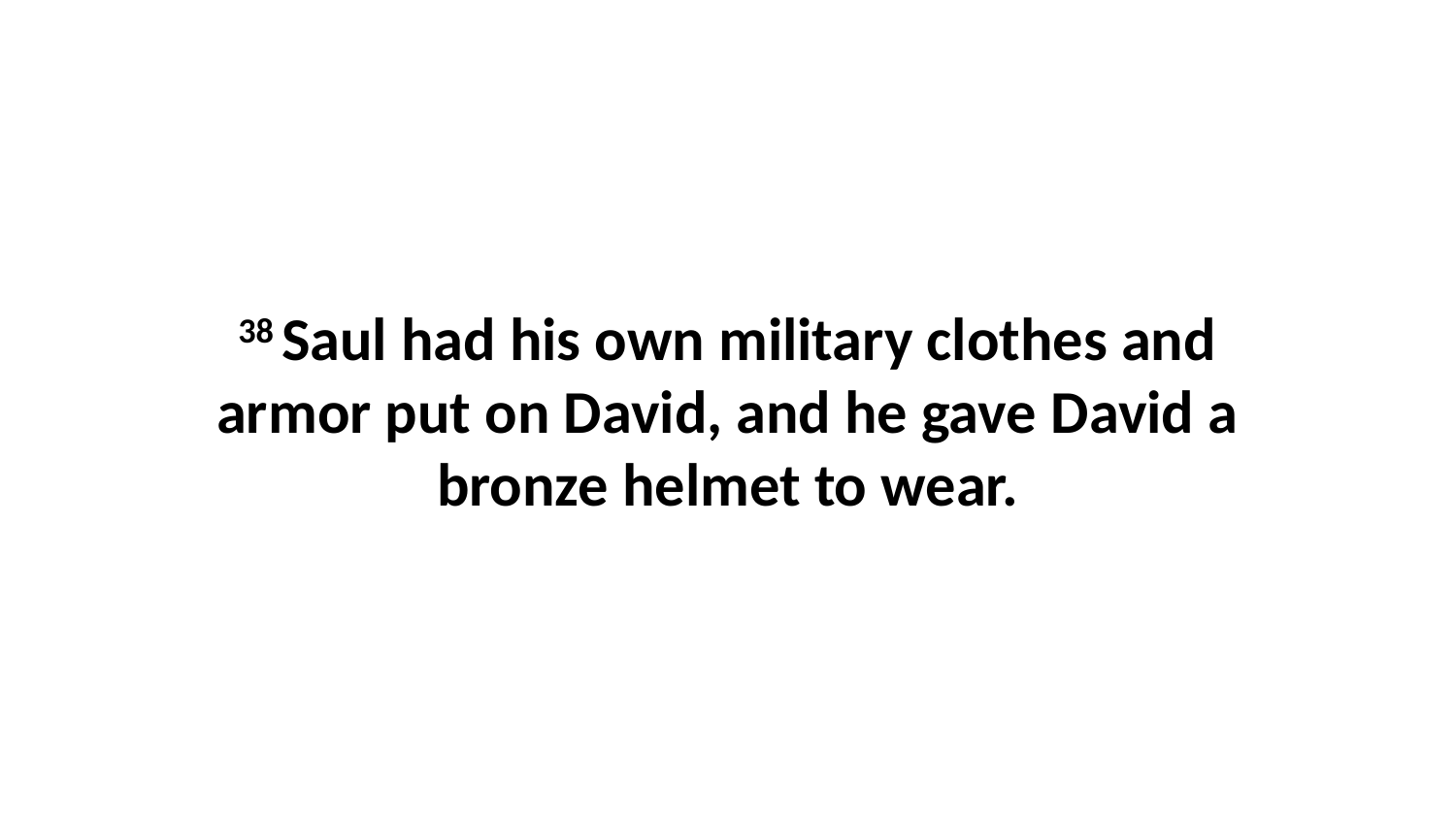

38 Saul had his own military clothes and armor put on David, and he gave David a bronze helmet to wear.